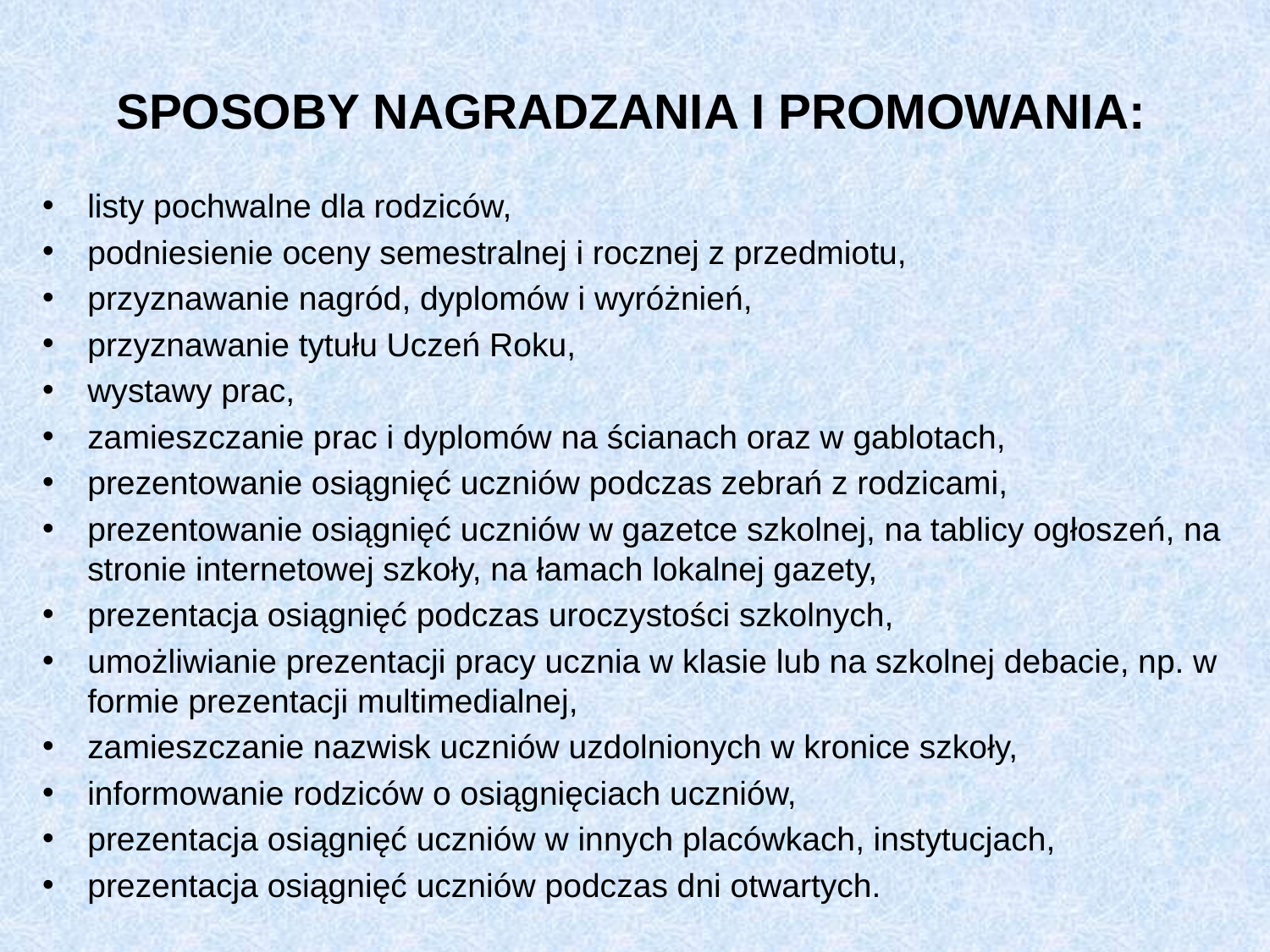

# SPOSOBY NAGRADZANIA I PROMOWANIA:
listy pochwalne dla rodziców,
podniesienie oceny semestralnej i rocznej z przedmiotu,
przyznawanie nagród, dyplomów i wyróżnień,
przyznawanie tytułu Uczeń Roku,
wystawy prac,
zamieszczanie prac i dyplomów na ścianach oraz w gablotach,
prezentowanie osiągnięć uczniów podczas zebrań z rodzicami,
prezentowanie osiągnięć uczniów w gazetce szkolnej, na tablicy ogłoszeń, na stronie internetowej szkoły, na łamach lokalnej gazety,
prezentacja osiągnięć podczas uroczystości szkolnych,
umożliwianie prezentacji pracy ucznia w klasie lub na szkolnej debacie, np. w formie prezentacji multimedialnej,
zamieszczanie nazwisk uczniów uzdolnionych w kronice szkoły,
informowanie rodziców o osiągnięciach uczniów,
prezentacja osiągnięć uczniów w innych placówkach, instytucjach,
prezentacja osiągnięć uczniów podczas dni otwartych.